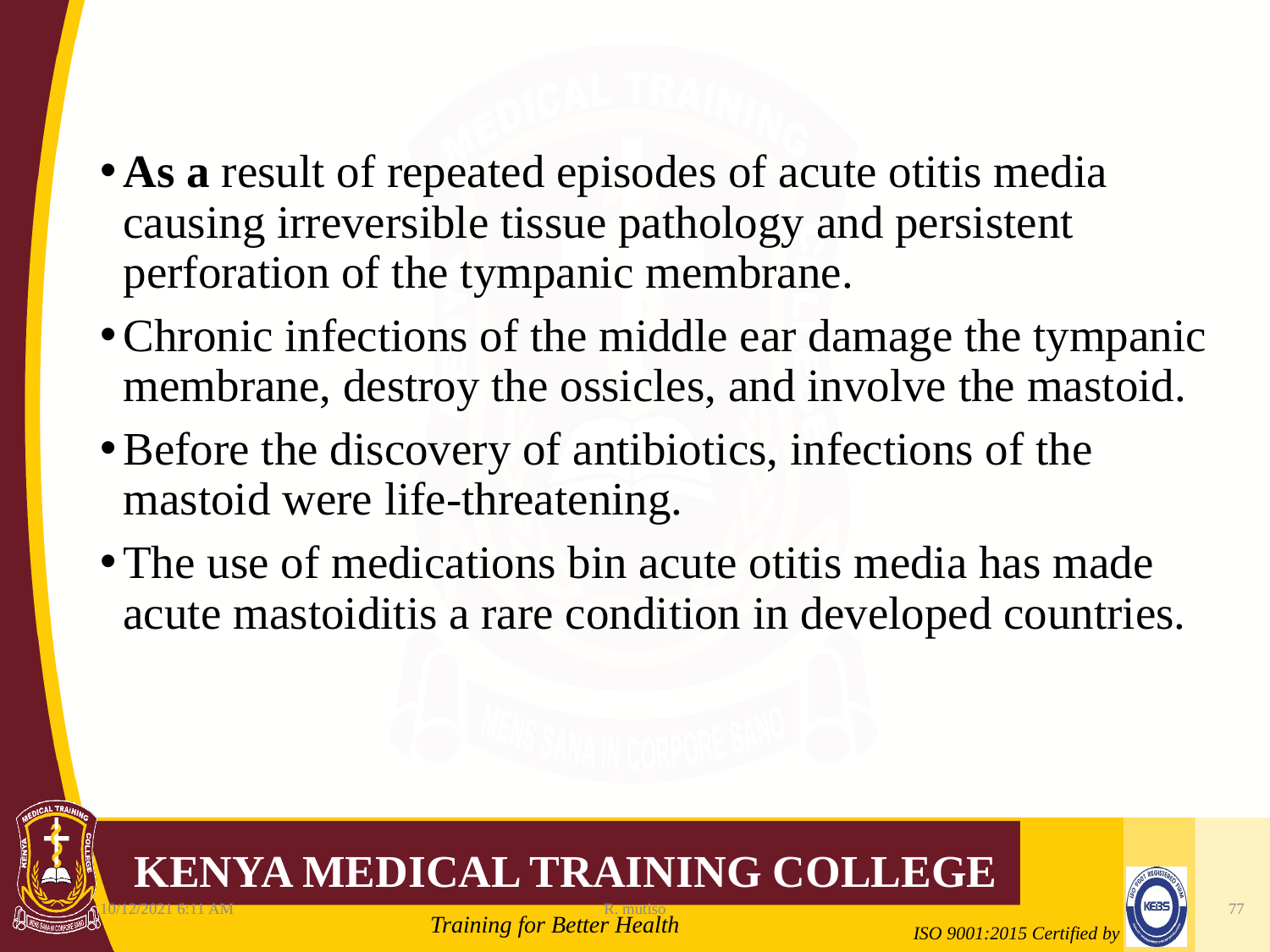

As a result of repeated episodes of acute otitis media causing irreversible tissue pathology and persistent perforation of the tympanic membrane.
Chronic infections of the middle ear damage the tympanic membrane, destroy the ossicles, and involve the mastoid.
Before the discovery of antibiotics, infections of the mastoid were life-threatening.
The use of medications bin acute otitis media has made acute mastoiditis a rare condition in developed countries.
10/12/2021 6:11 AM
R. mutiso
77